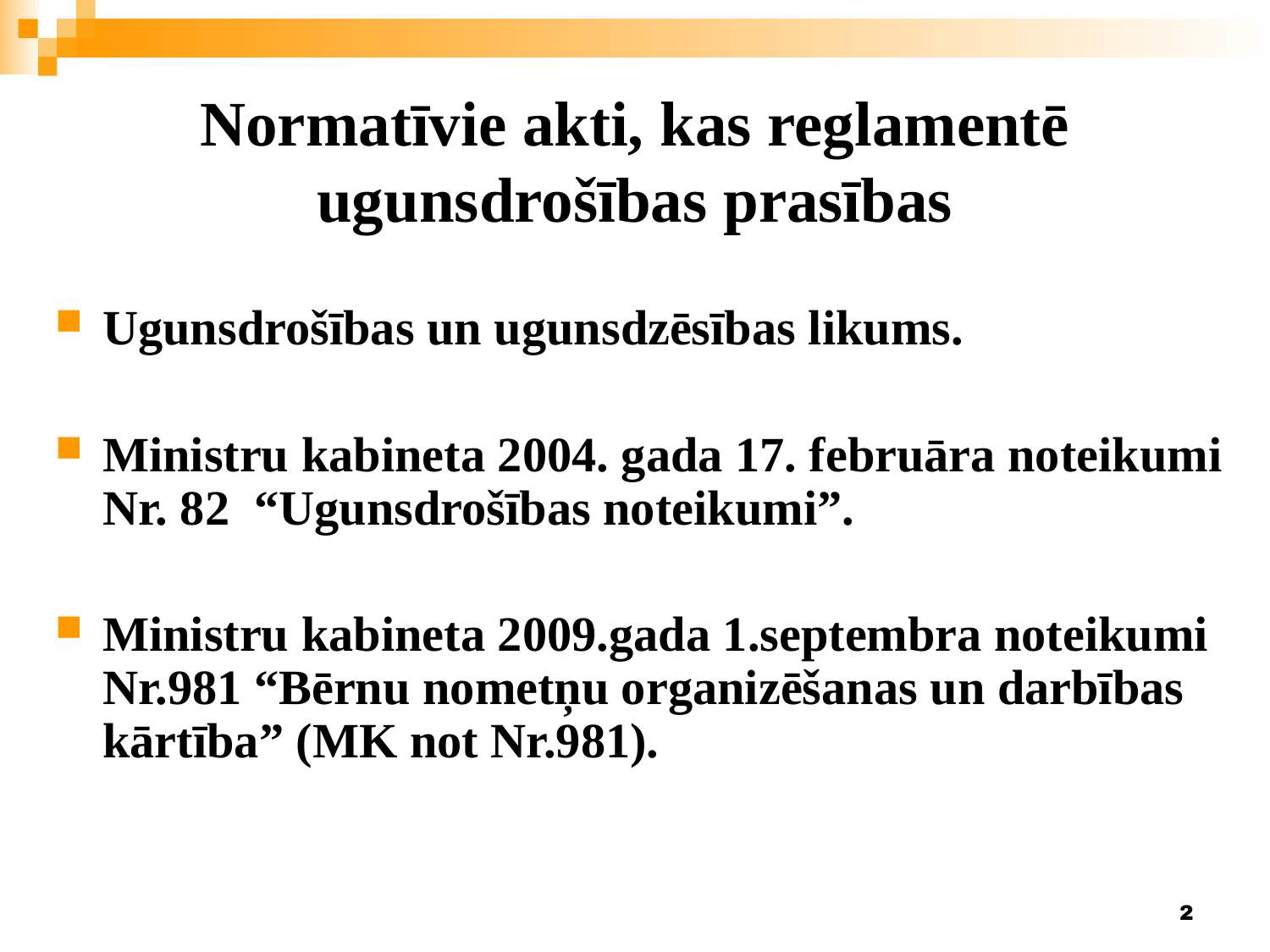

# Normatīvie akti, kas reglamentē ugunsdrošības prasības
Ugunsdrošības un ugunsdzēsības likums.

Ministru kabineta 2004. gada 17. februāra noteikumi Nr. 82  “Ugunsdrošības noteikumi”.

Ministru kabineta 2009.gada 1.septembra noteikumi Nr.981 “Bērnu nometņu organizēšanas un darbības kārtība” (MK not Nr.981).

2